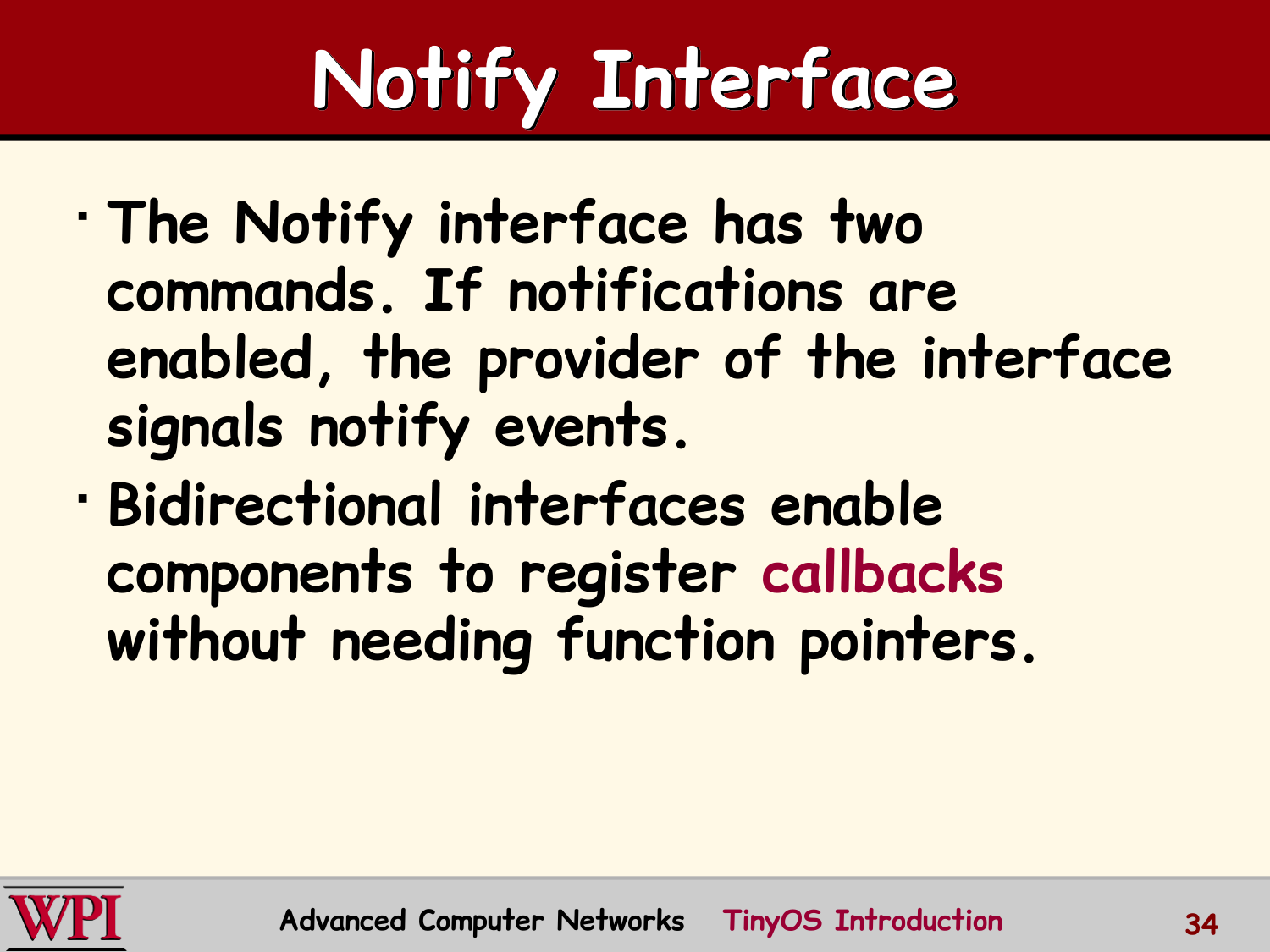

# Notify Interface
The Notify interface has two commands. If notifications are enabled, the provider of the interface signals notify events.
Bidirectional interfaces enable components to register callbacks without needing function pointers.
Advanced Computer Networks   TinyOS Introduction
34